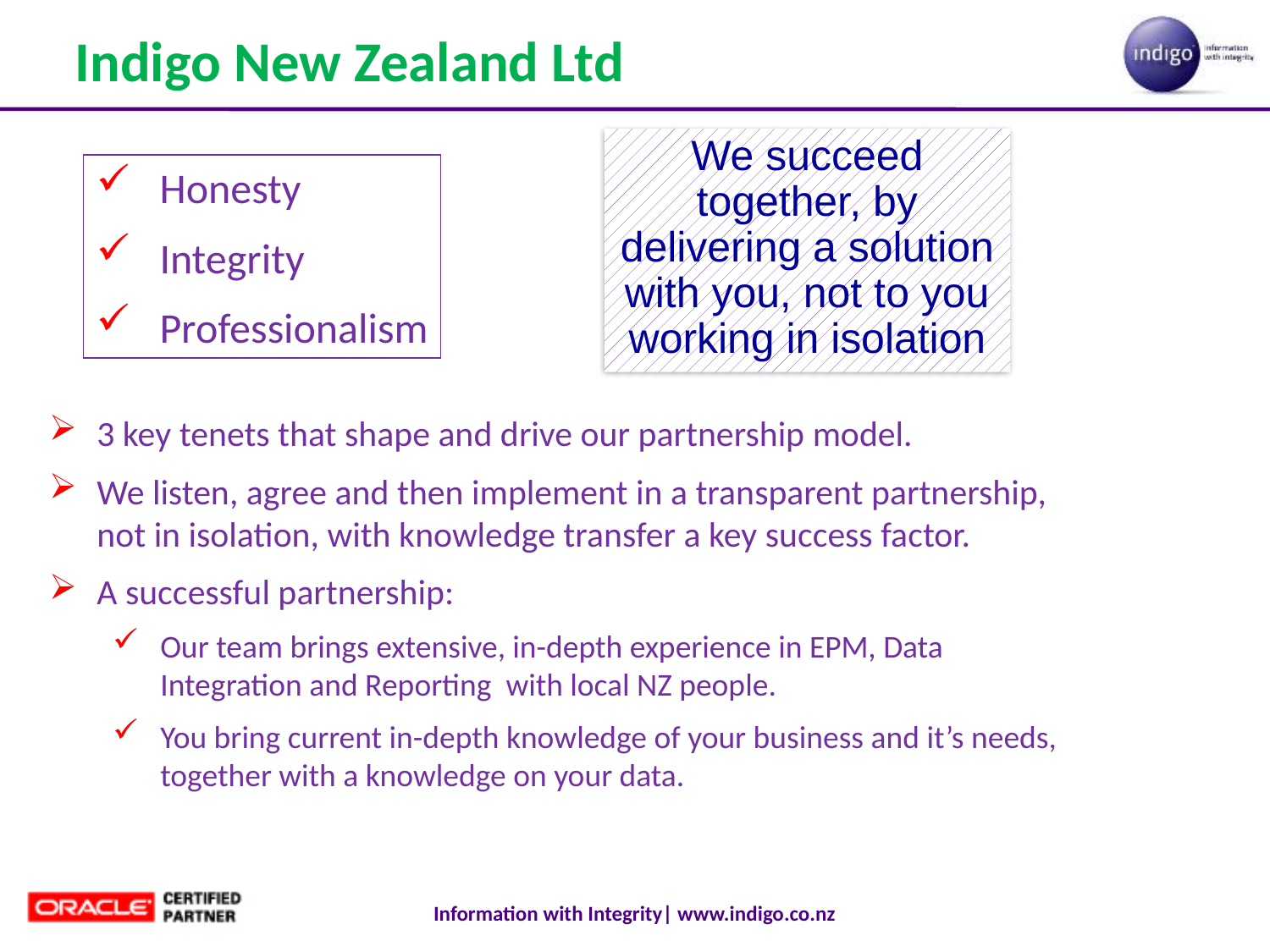

# Indigo New Zealand Ltd
We succeed together, by delivering a solution with you, not to you working in isolation
Honesty
Integrity
Professionalism
3 key tenets that shape and drive our partnership model.
We listen, agree and then implement in a transparent partnership, not in isolation, with knowledge transfer a key success factor.
A successful partnership:
Our team brings extensive, in-depth experience in EPM, Data Integration and Reporting  with local NZ people.
You bring current in-depth knowledge of your business and it’s needs, together with a knowledge on your data.